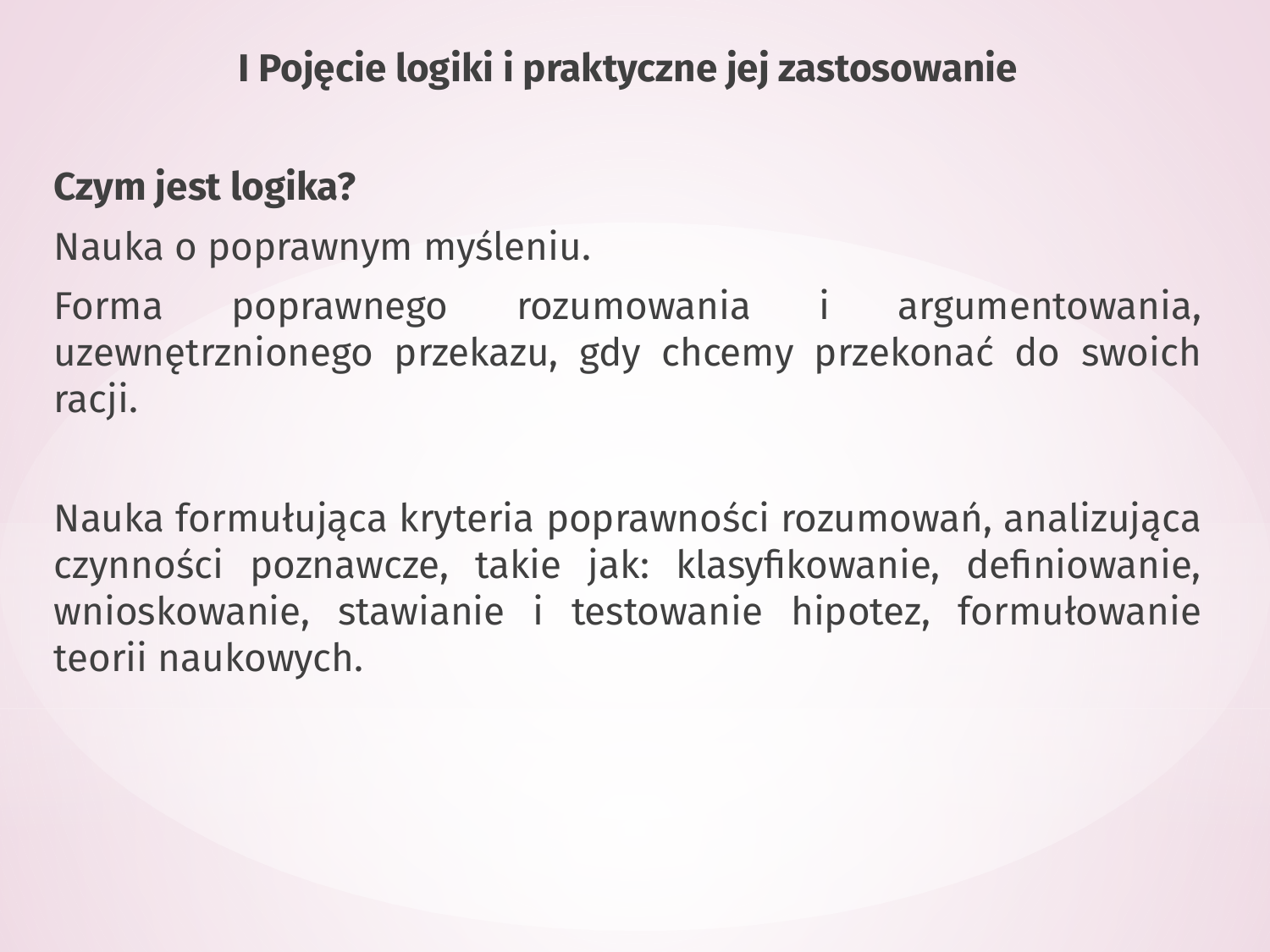

I Pojęcie logiki i praktyczne jej zastosowanie

Czym jest logika?
Nauka o poprawnym myśleniu.
Forma poprawnego rozumowania i argumentowania, uzewnętrznionego przekazu, gdy chcemy przekonać do swoich racji.

Nauka formułująca kryteria poprawności rozumowań, analizująca czynności poznawcze, takie jak: klasyfikowanie, definiowanie, wnioskowanie, stawianie i testowanie hipotez, formułowanie teorii naukowych.